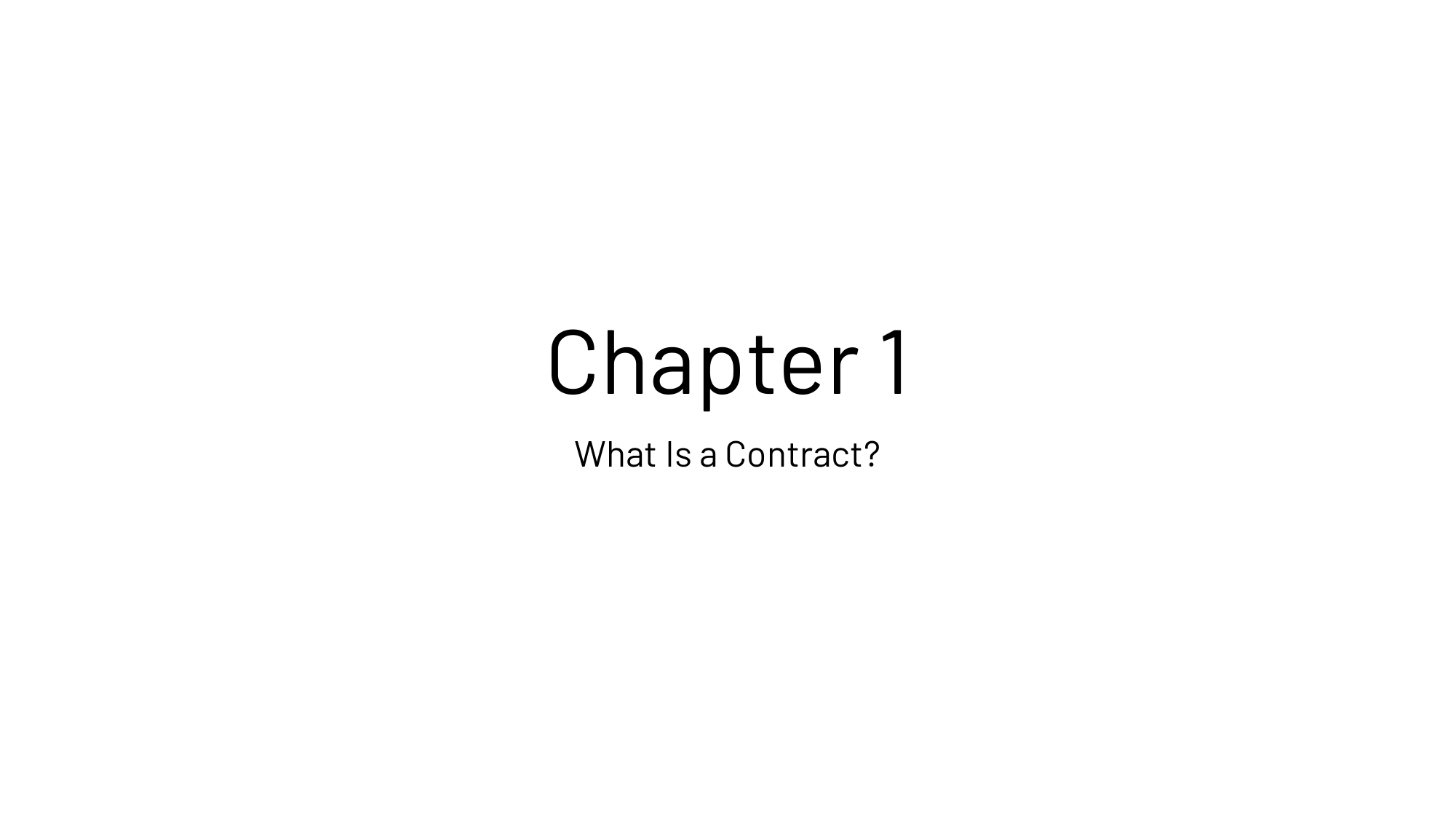

# Chapter 1
What Is a Contract?